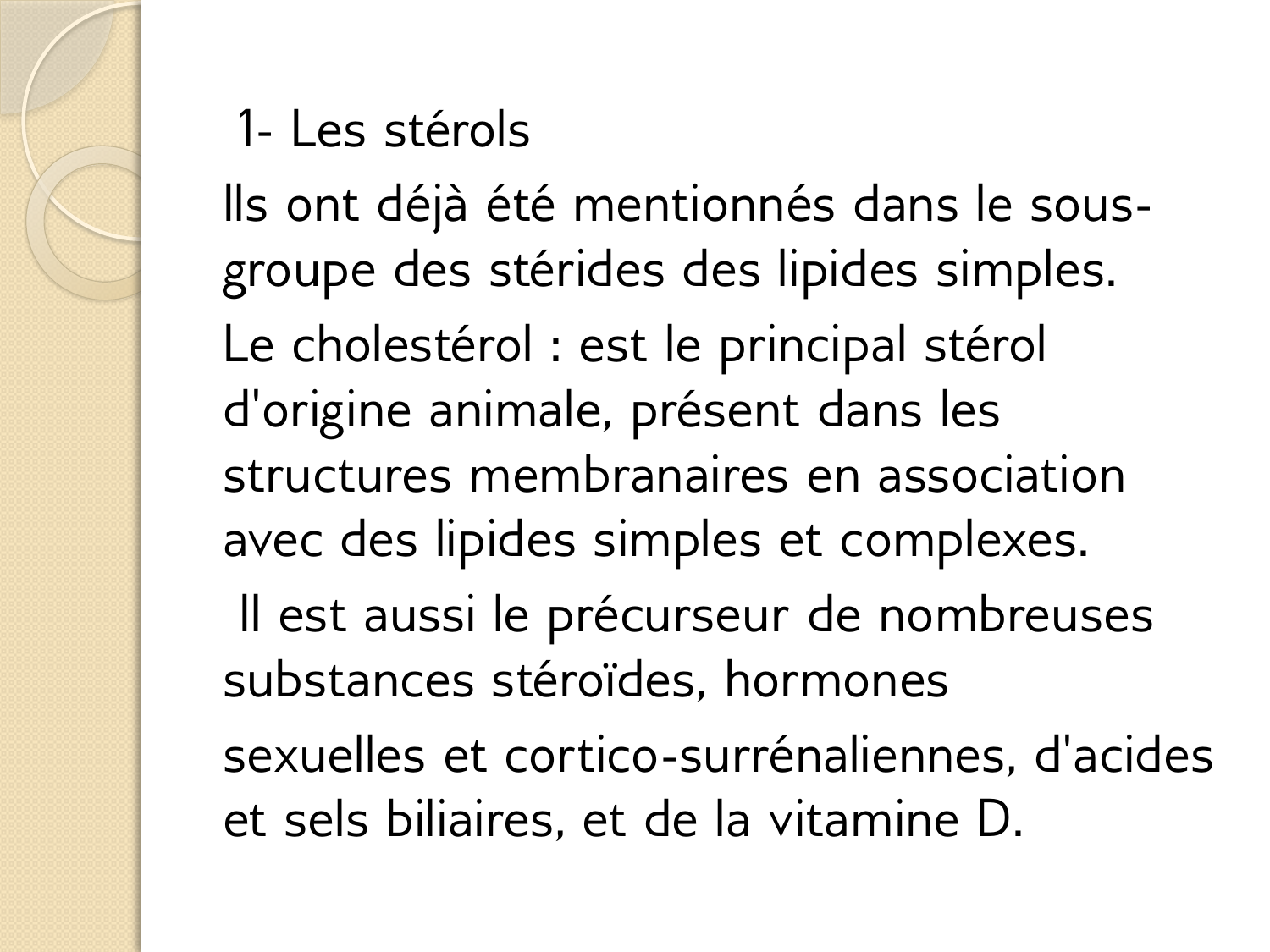

1- Les stérols
Ils ont déjà été mentionnés dans le sous-groupe des stérides des lipides simples.
Le cholestérol : est le principal stérol d'origine animale, présent dans les structures membranaires en association avec des lipides simples et complexes.
 Il est aussi le précurseur de nombreuses substances stéroïdes, hormones
sexuelles et cortico-surrénaliennes, d'acides et sels biliaires, et de la vitamine D.